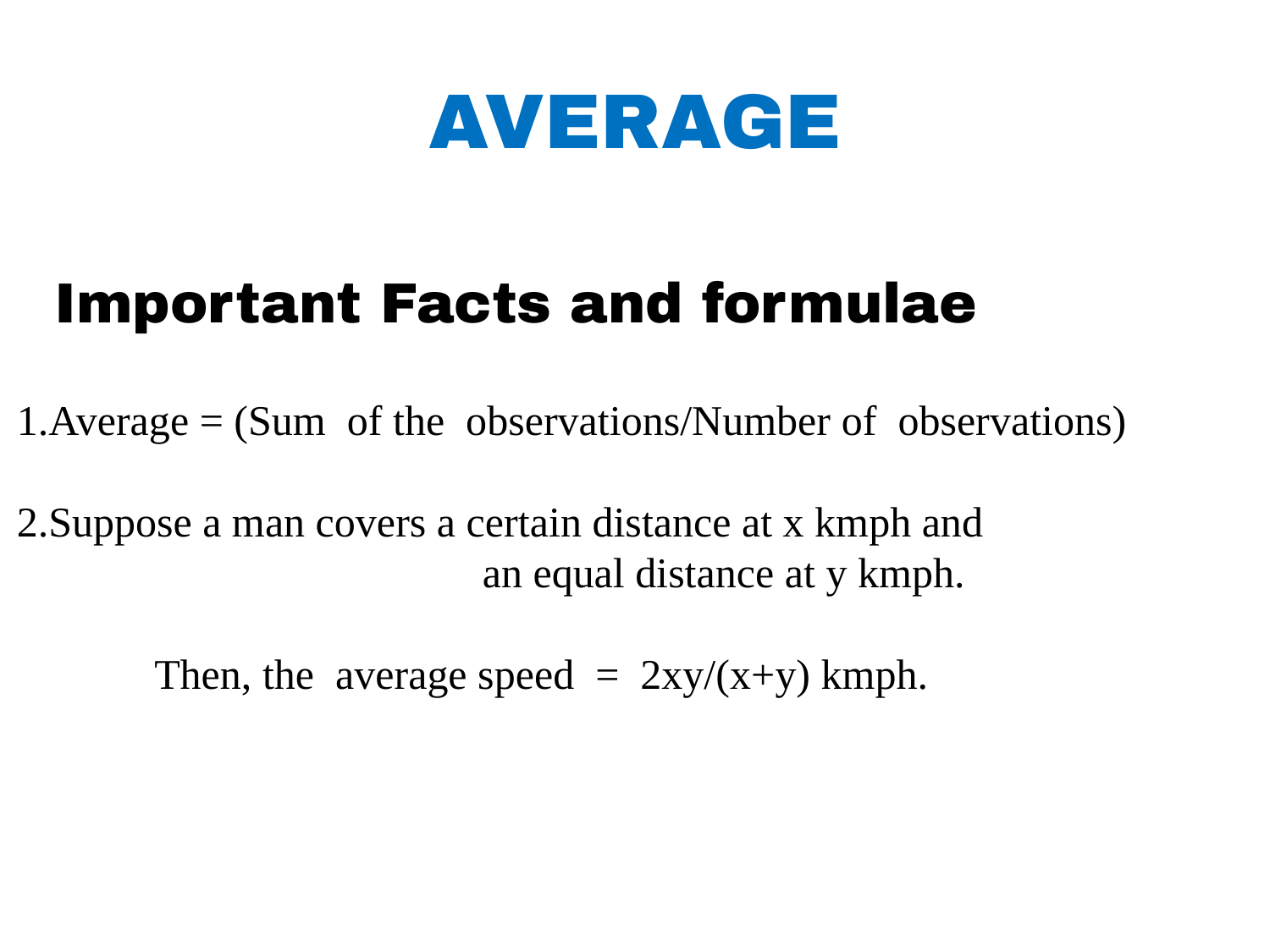

# AVERAGE
  Important Facts and formulae

1.Average = (Sum  of the  observations/Number of  observations)

2.Suppose a man covers a certain distance at x kmph and
                                            an equal distance at y kmph.

             Then, the  average speed  =  2xy/(x+y) kmph.